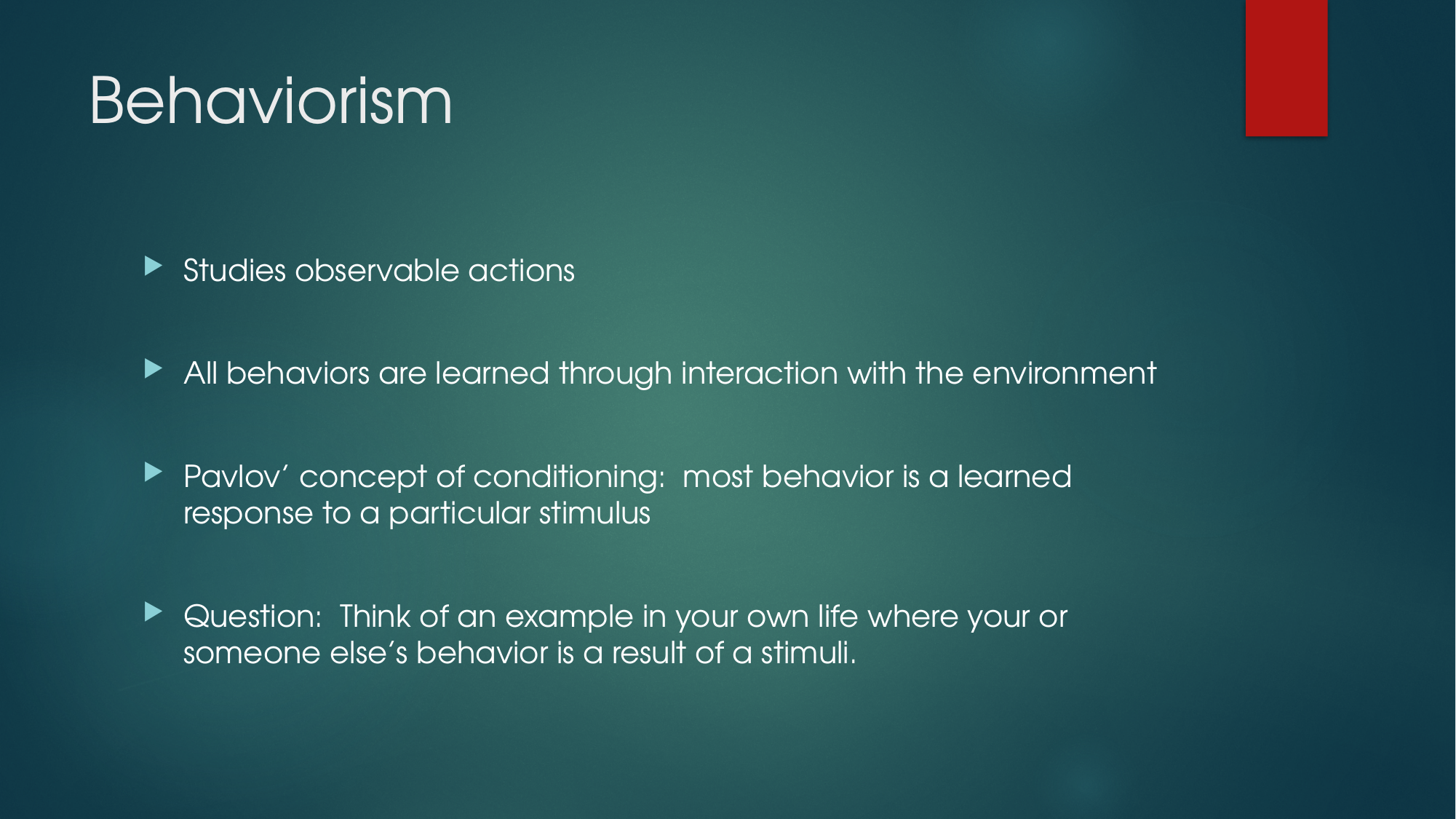

# Behaviorism
Studies observable actions

All behaviors are learned through interaction with the environment

Pavlov’ concept of conditioning:  most behavior is a learned response to a particular stimulus

Question:  Think of an example in your own life where your or someone else’s behavior is a result of a stimuli.